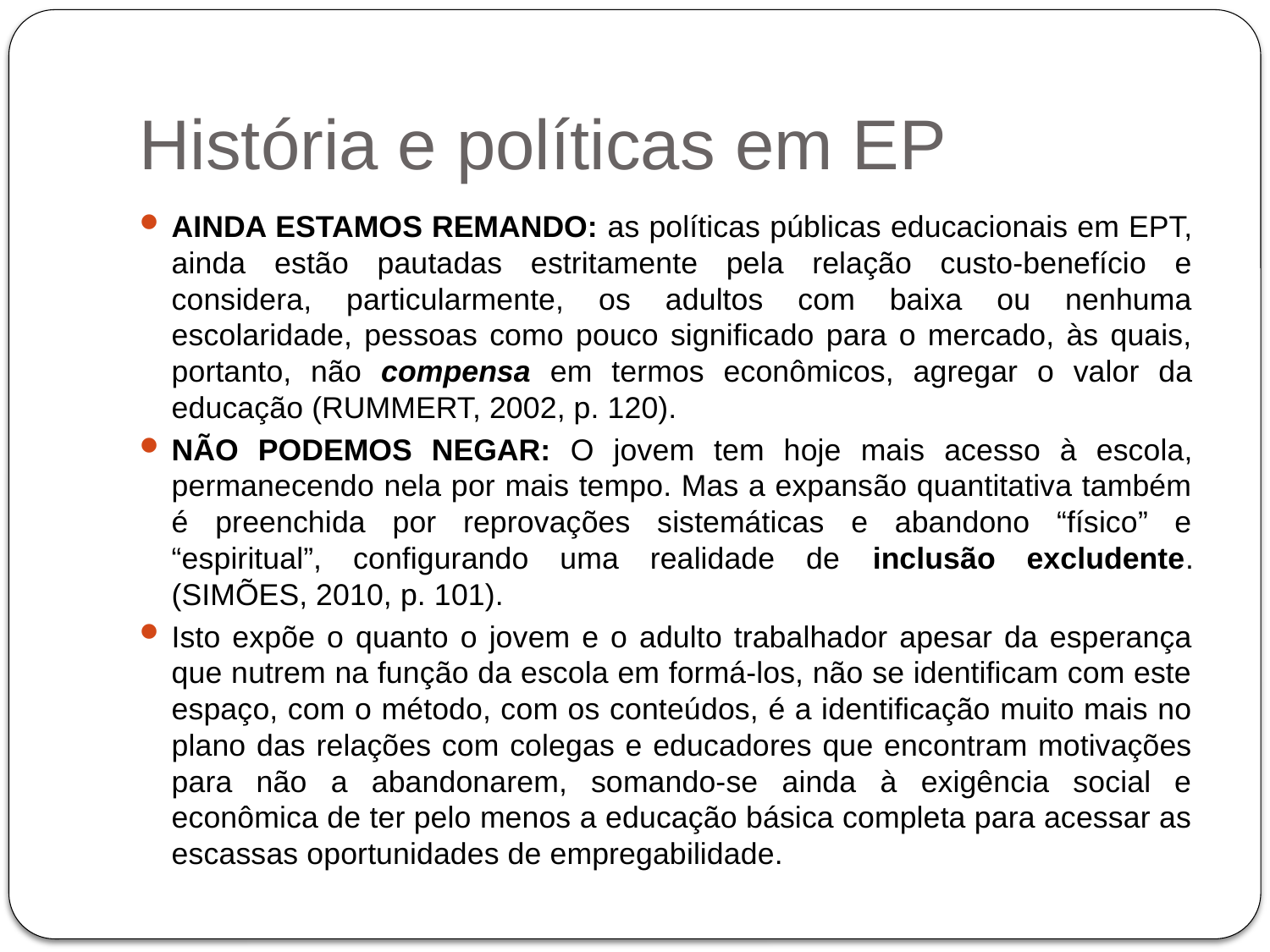

# História e políticas em EP
AINDA ESTAMOS REMANDO: as políticas públicas educacionais em EPT, ainda estão pautadas estritamente pela relação custo-benefício e considera, particularmente, os adultos com baixa ou nenhuma escolaridade, pessoas como pouco significado para o mercado, às quais, portanto, não compensa em termos econômicos, agregar o valor da educação (RUMMERT, 2002, p. 120).
NÃO PODEMOS NEGAR: O jovem tem hoje mais acesso à escola, permanecendo nela por mais tempo. Mas a expansão quantitativa também é preenchida por reprovações sistemáticas e abandono “físico” e “espiritual”, configurando uma realidade de inclusão excludente. (SIMÕES, 2010, p. 101).
Isto expõe o quanto o jovem e o adulto trabalhador apesar da esperança que nutrem na função da escola em formá-los, não se identificam com este espaço, com o método, com os conteúdos, é a identificação muito mais no plano das relações com colegas e educadores que encontram motivações para não a abandonarem, somando-se ainda à exigência social e econômica de ter pelo menos a educação básica completa para acessar as escassas oportunidades de empregabilidade.